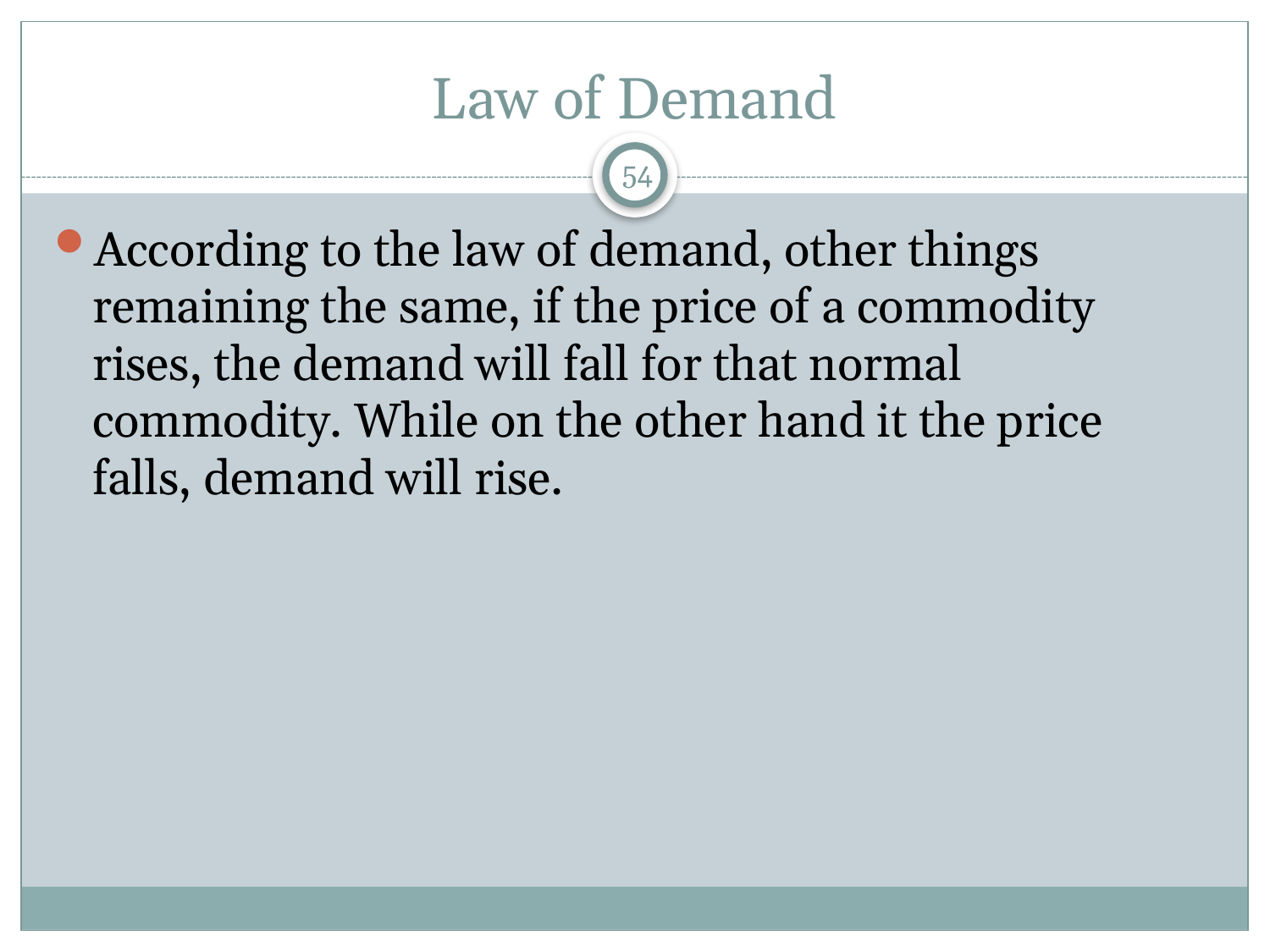

# Law of Demand
54
According to the law of demand, other things remaining the same, if the price of a commodity rises, the demand will fall for that normal commodity. While on the other hand it the price falls, demand will rise.